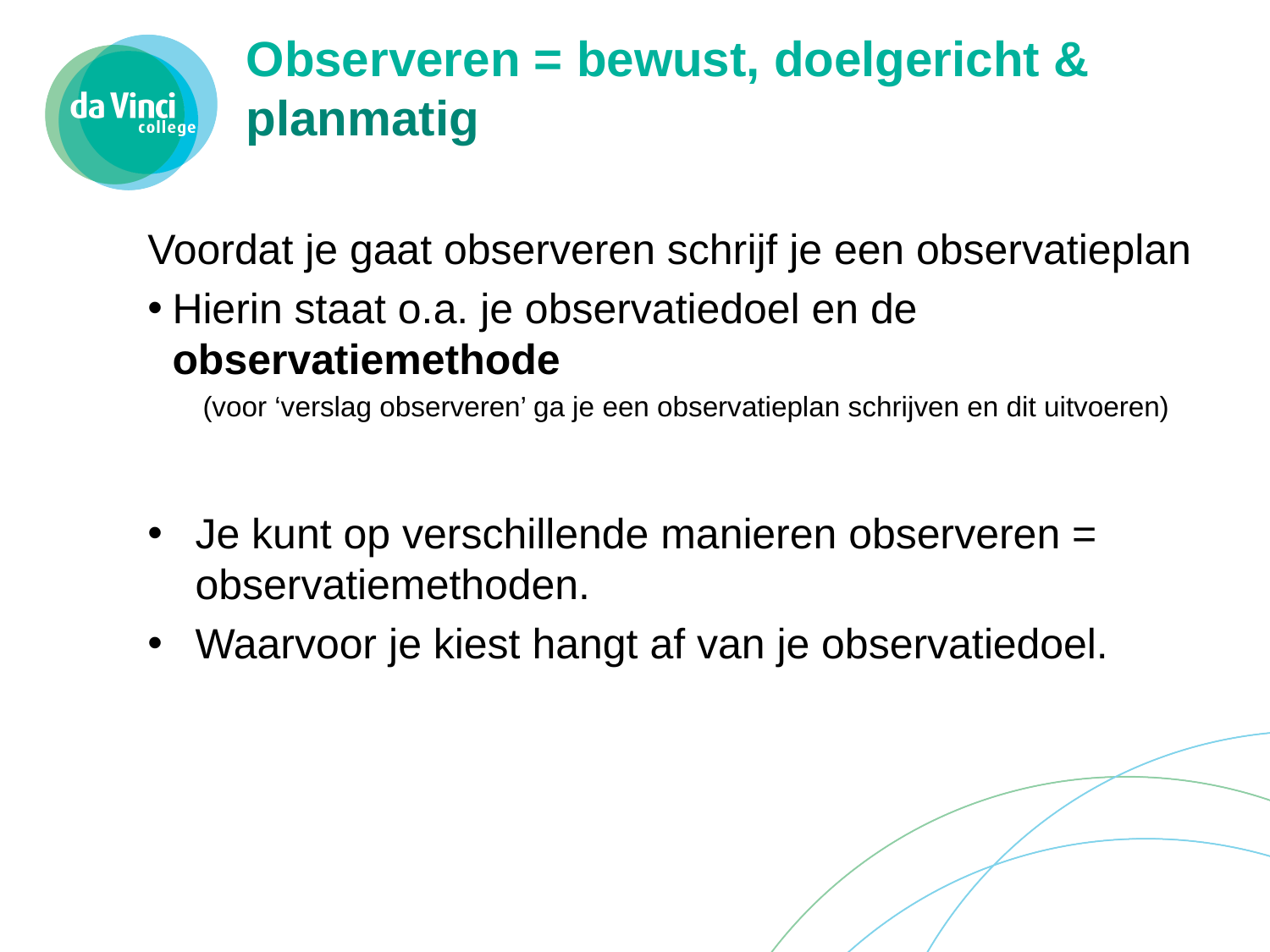

# Observeren = bewust, doelgericht & planmatig
Voordat je gaat observeren schrijf je een observatieplan
Hierin staat o.a. je observatiedoel en de observatiemethode
(voor ‘verslag observeren’ ga je een observatieplan schrijven en dit uitvoeren)

Je kunt op verschillende manieren observeren = observatiemethoden.
Waarvoor je kiest hangt af van je observatiedoel.